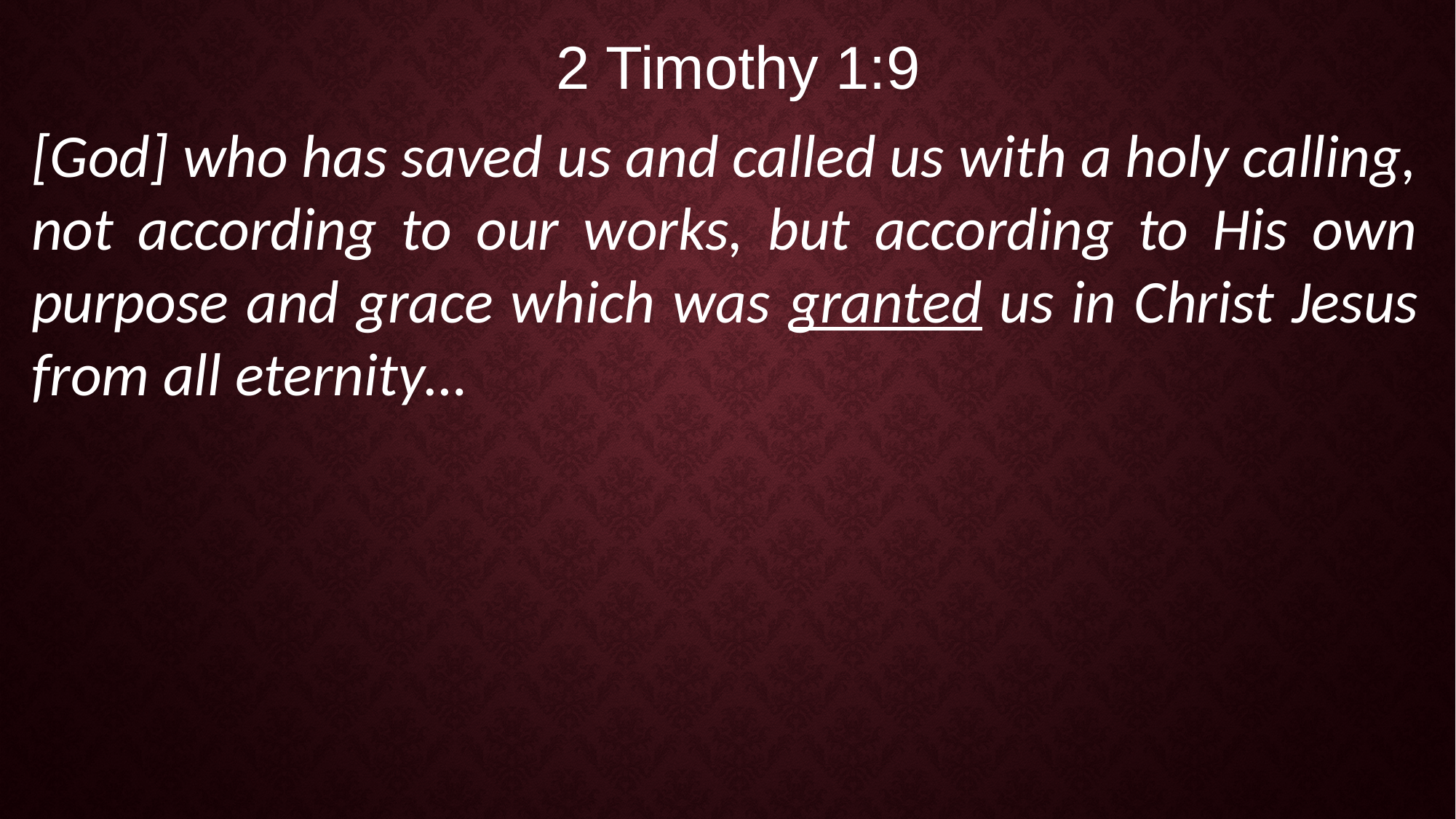

2 Timothy 1:9
[God] who has saved us and called us with a holy calling, not according to our works, but according to His own purpose and grace which was granted us in Christ Jesus from all eternity…